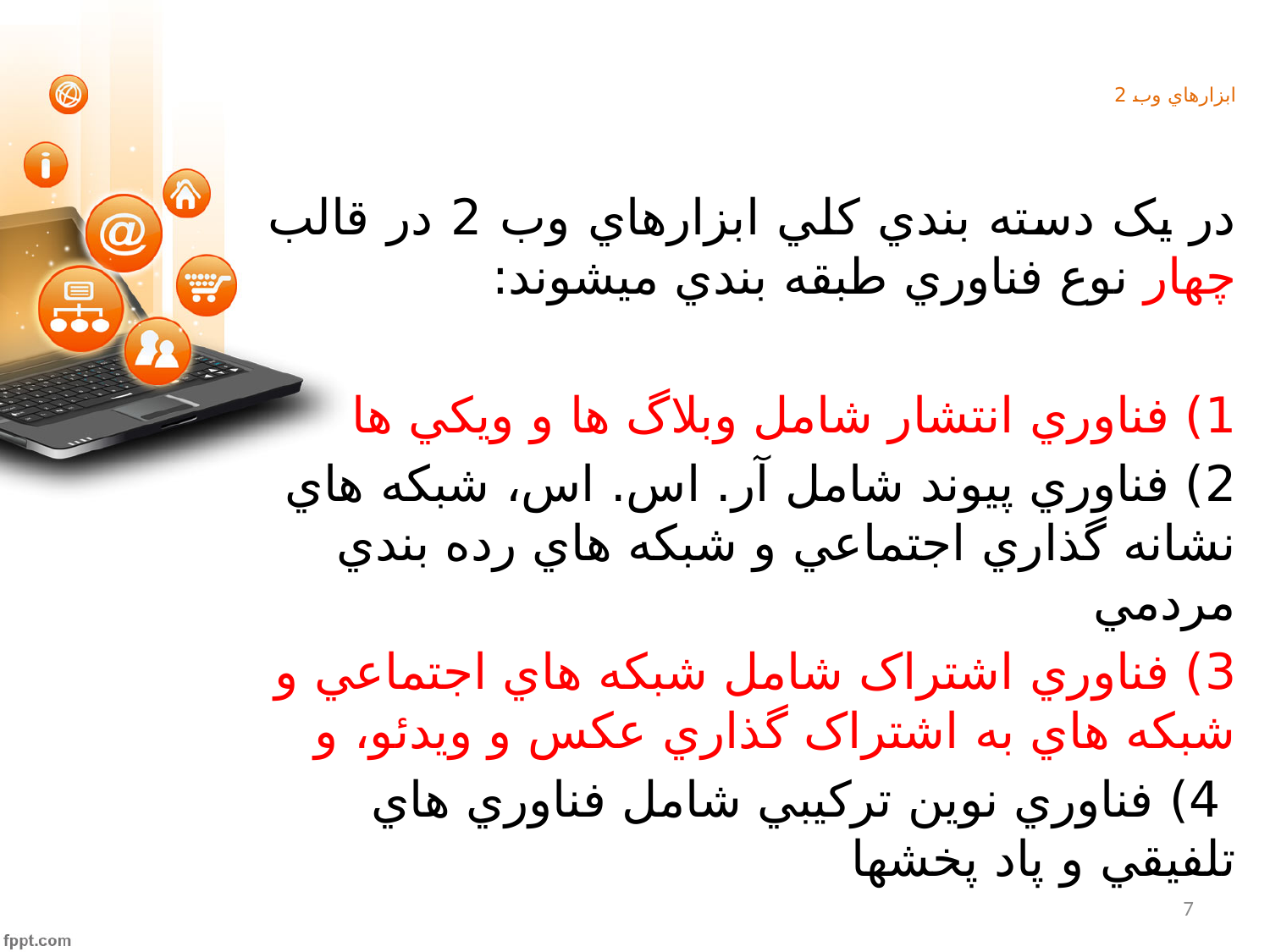

# ابزارهاي وب 2
در يک دسته بندي کلي ابزارهاي وب 2 در قالب چهار نوع فناوري طبقه بندي ميشوند:

1) فناوري انتشار شامل وبلاگ ها و ويکي ها
2) فناوري پيوند شامل آر. اس. اس، شبکه هاي نشانه گذاري اجتماعي و شبکه هاي رده بندي مردمي
3) فناوري اشتراک شامل شبکه هاي اجتماعي و شبکه هاي به اشتراک گذاري عکس و ويدئو، و
 4) فناوري نوين ترکيبي شامل فناوري هاي تلفيقي و پاد پخشها

7